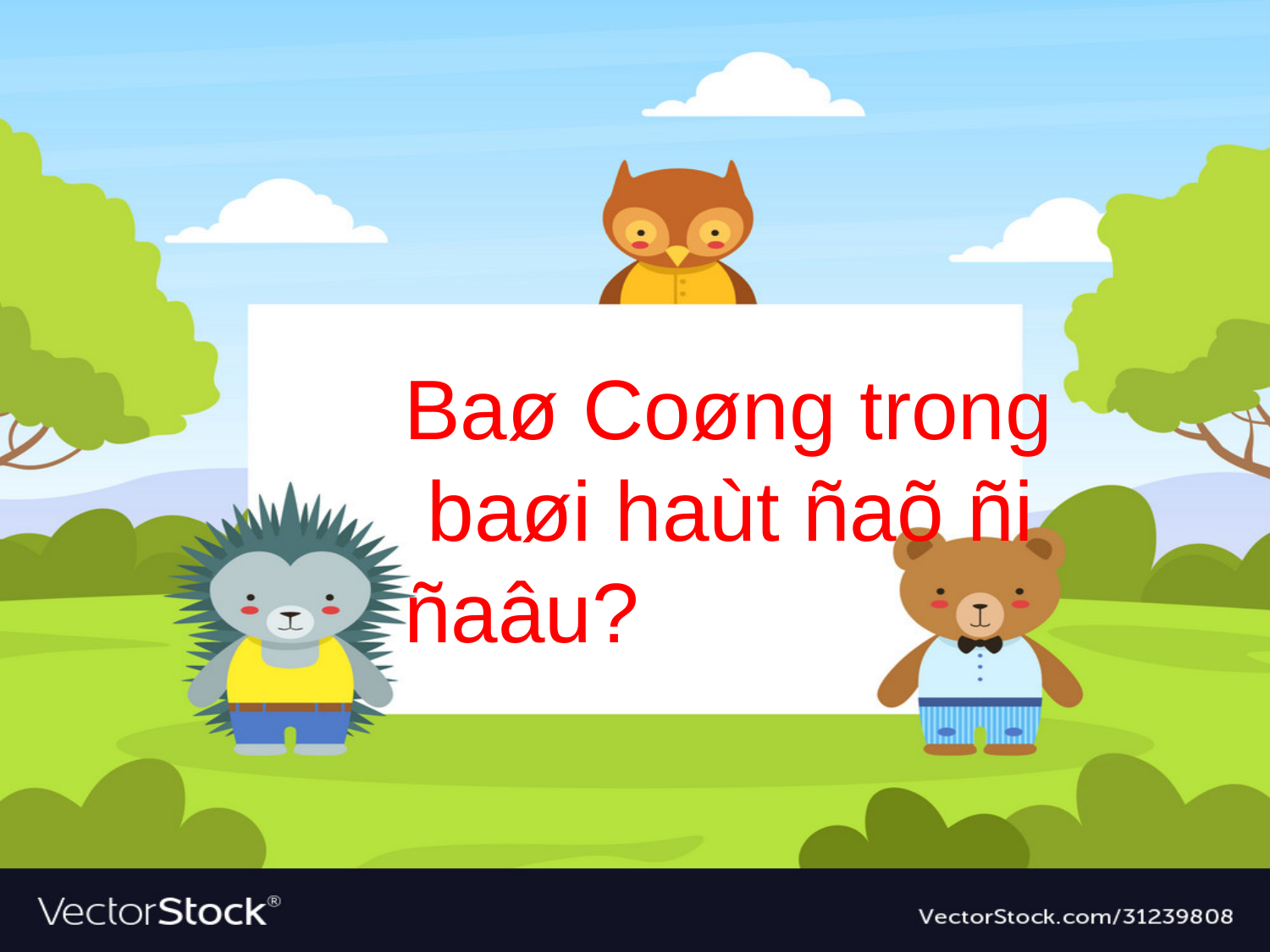

Baø Coøng trong
 baøi haùt ñaõ ñi ñaâu?